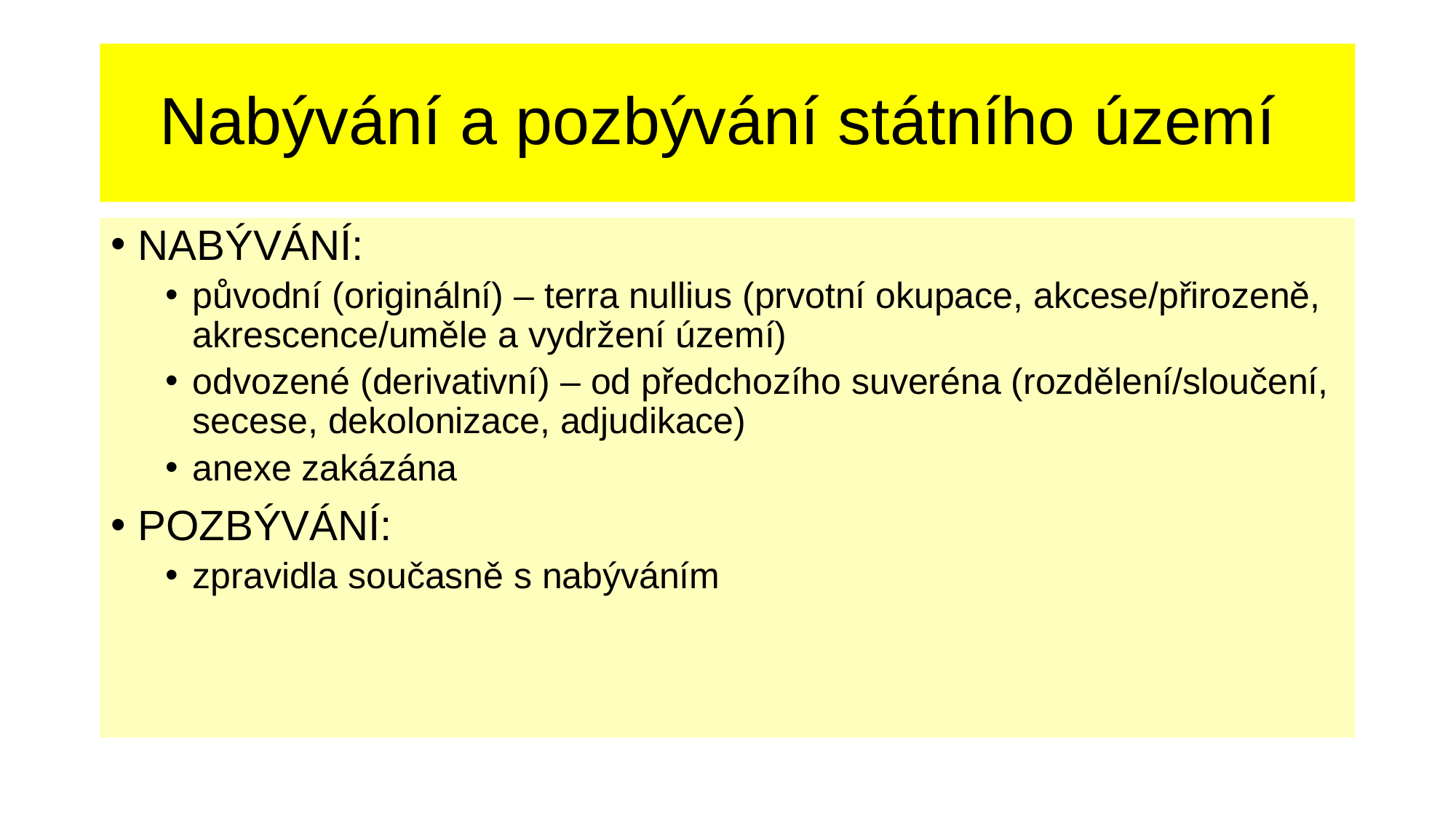

# Nabývání a pozbývání státního území
NABÝVÁNÍ:
původní (originální) – terra nullius (prvotní okupace, akcese/přirozeně, akrescence/uměle a vydržení území)
odvozené (derivativní) – od předchozího suveréna (rozdělení/sloučení, secese, dekolonizace, adjudikace)
anexe zakázána
POZBÝVÁNÍ:
zpravidla současně s nabýváním